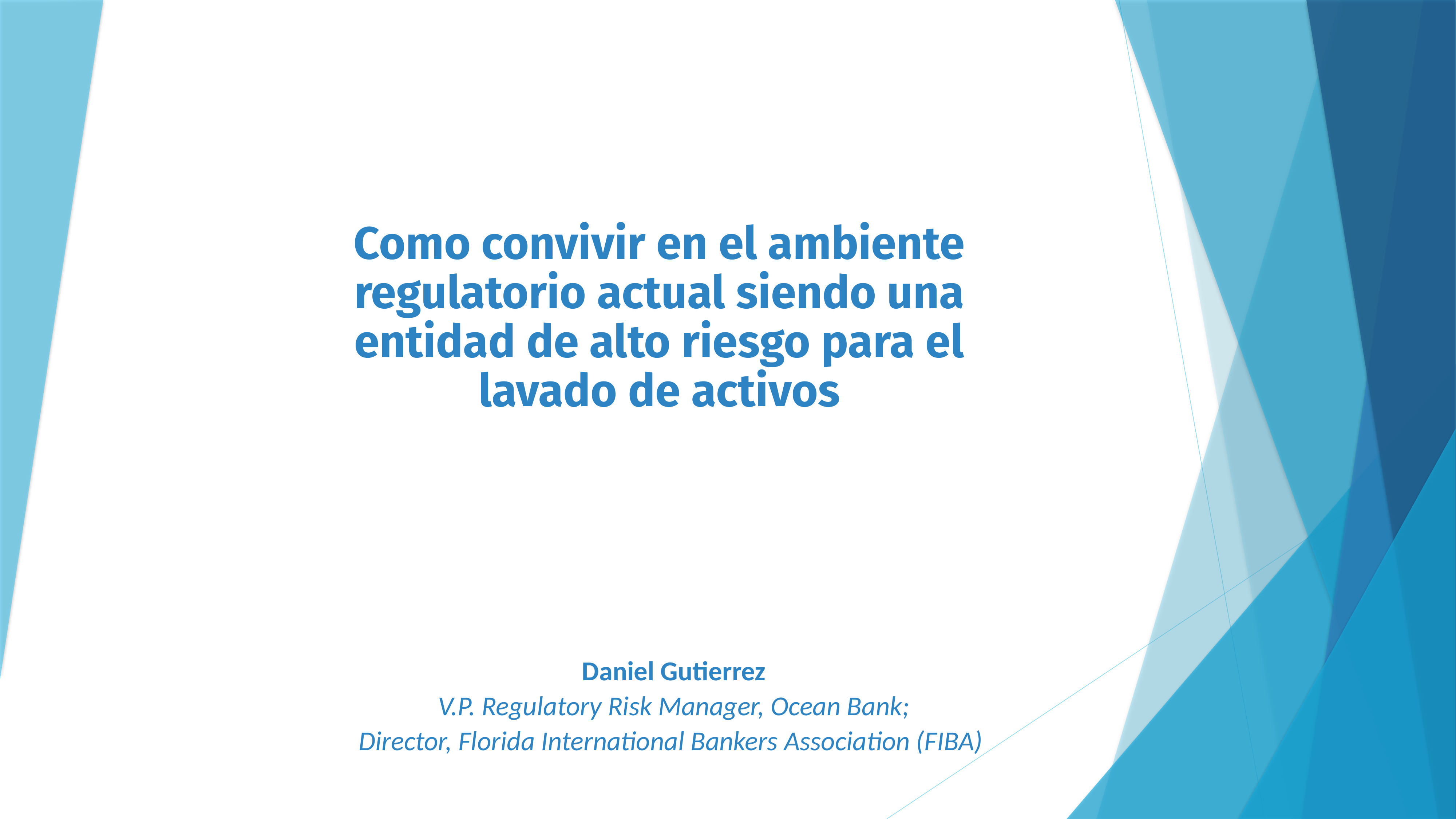

Como convivir en el ambiente regulatorio actual siendo una entidad de alto riesgo para el lavado de activos
Daniel Gutierrez
 V.P. Regulatory Risk Manager, Ocean Bank;
Director, Florida International Bankers Association (FIBA)